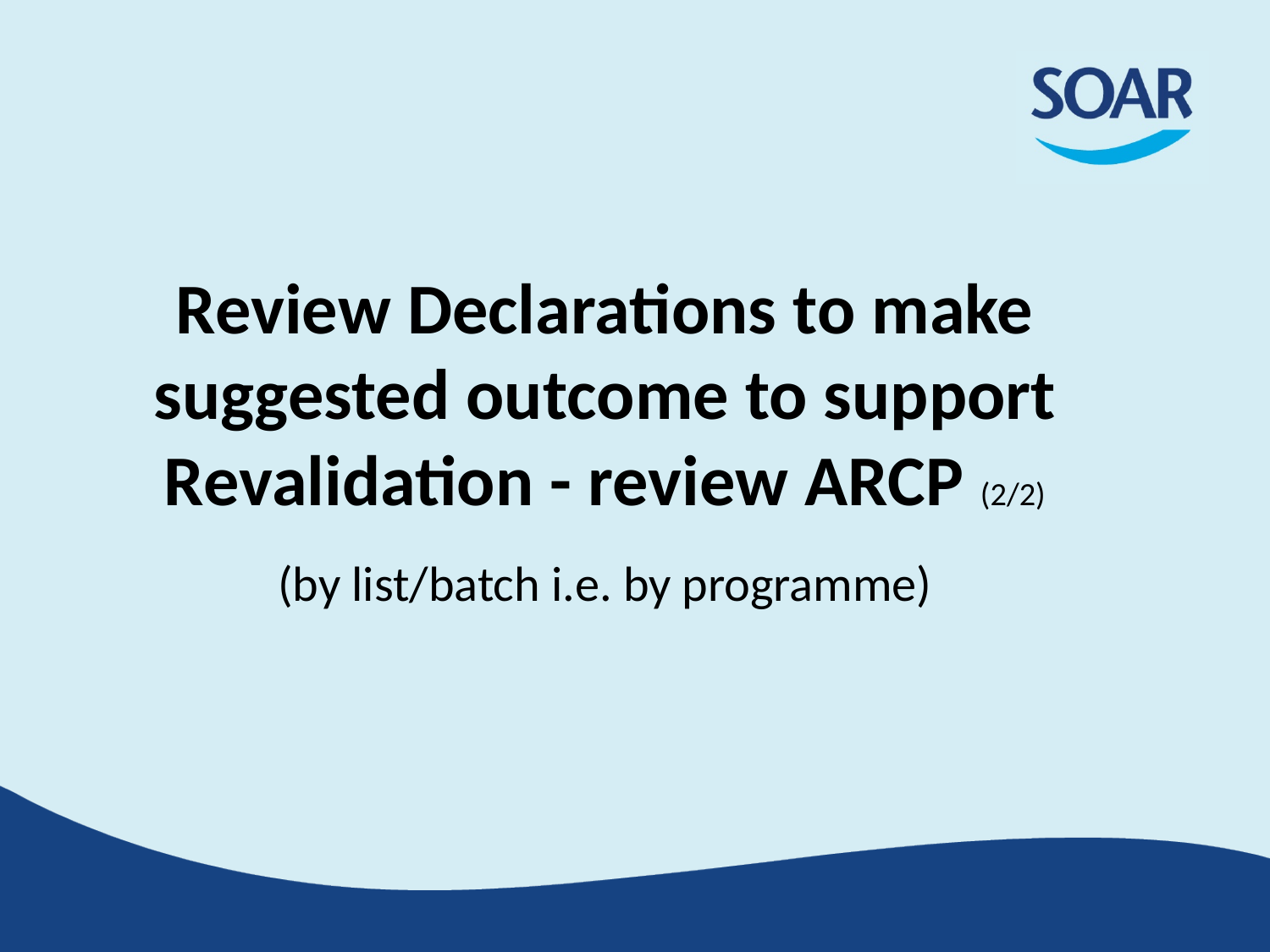

# Review Declarations to make suggested outcome to support Revalidation - review ARCP (2/2)
(by list/batch i.e. by programme)